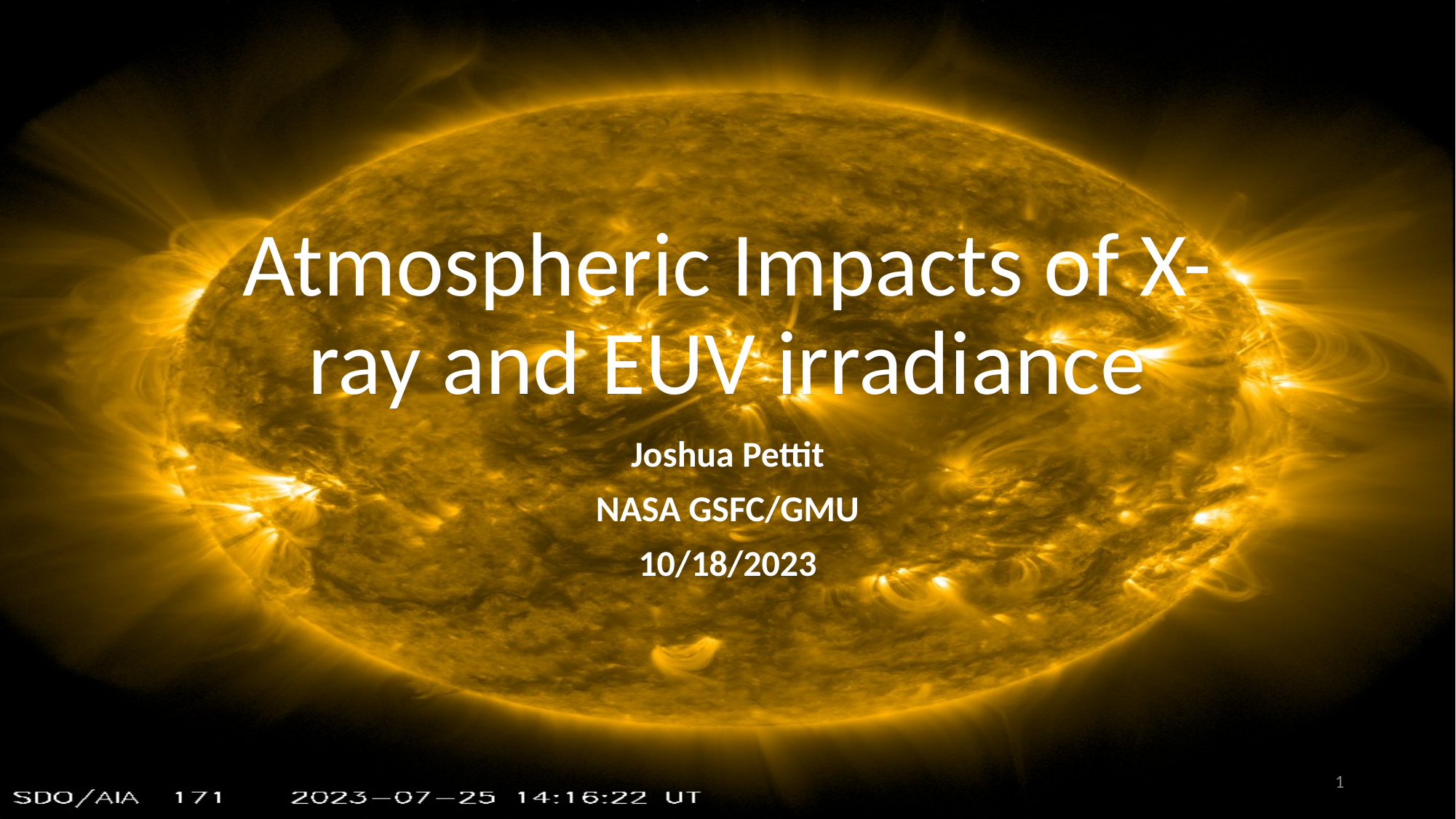

# Atmospheric Impacts of X-ray and EUV irradiance
Joshua Pettit
NASA GSFC/GMU
10/18/2023
1